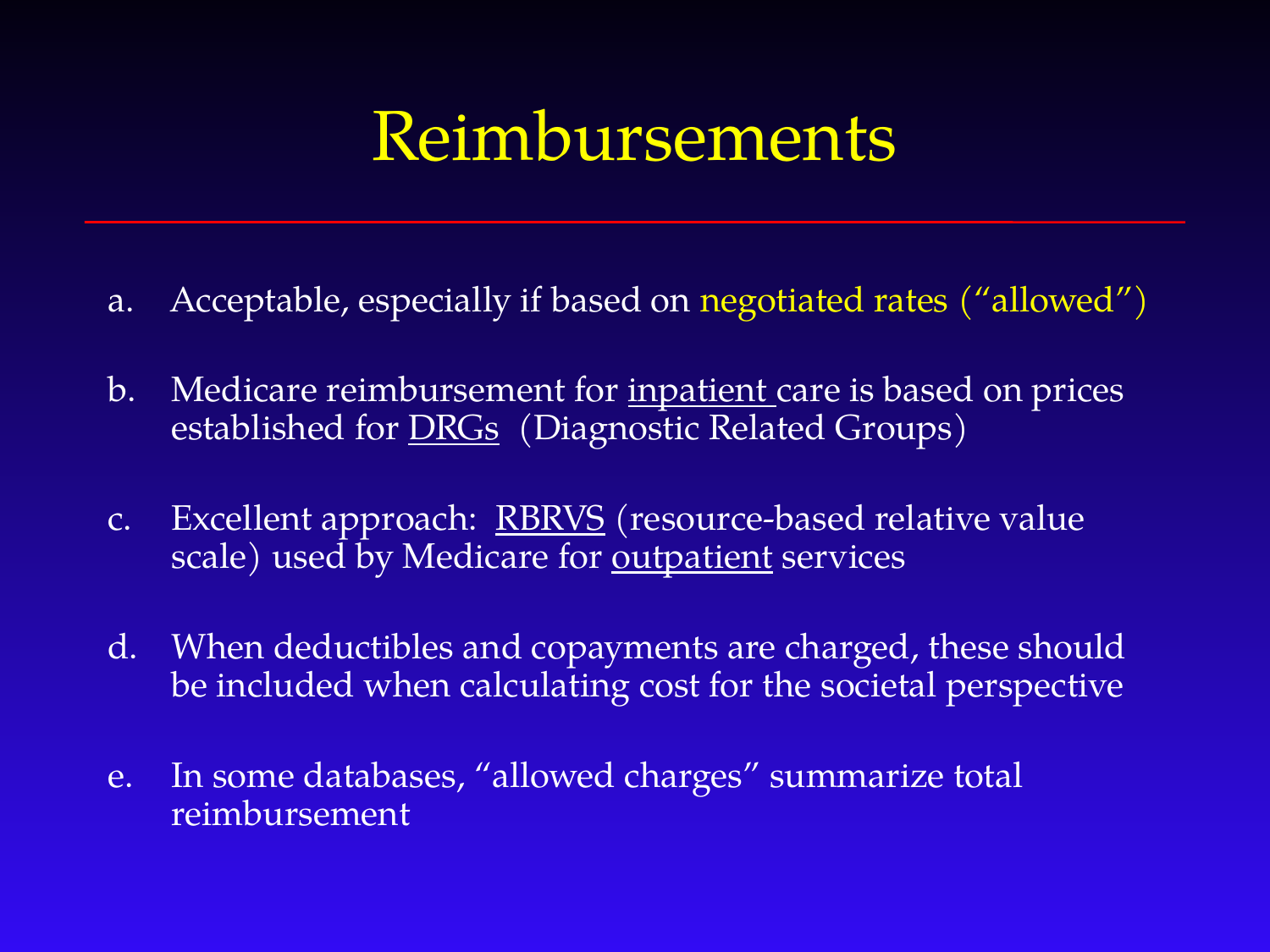

# Reimbursements

a.    Acceptable, especially if based on negotiated rates (“allowed”)

Medicare reimbursement for inpatient care is based on prices established for DRGs  (Diagnostic Related Groups)

Excellent approach:  RBRVS (resource-based relative value scale) used by Medicare for outpatient services

When deductibles and copayments are charged, these should be included when calculating cost for the societal perspective

In some databases, “allowed charges” summarize total reimbursement